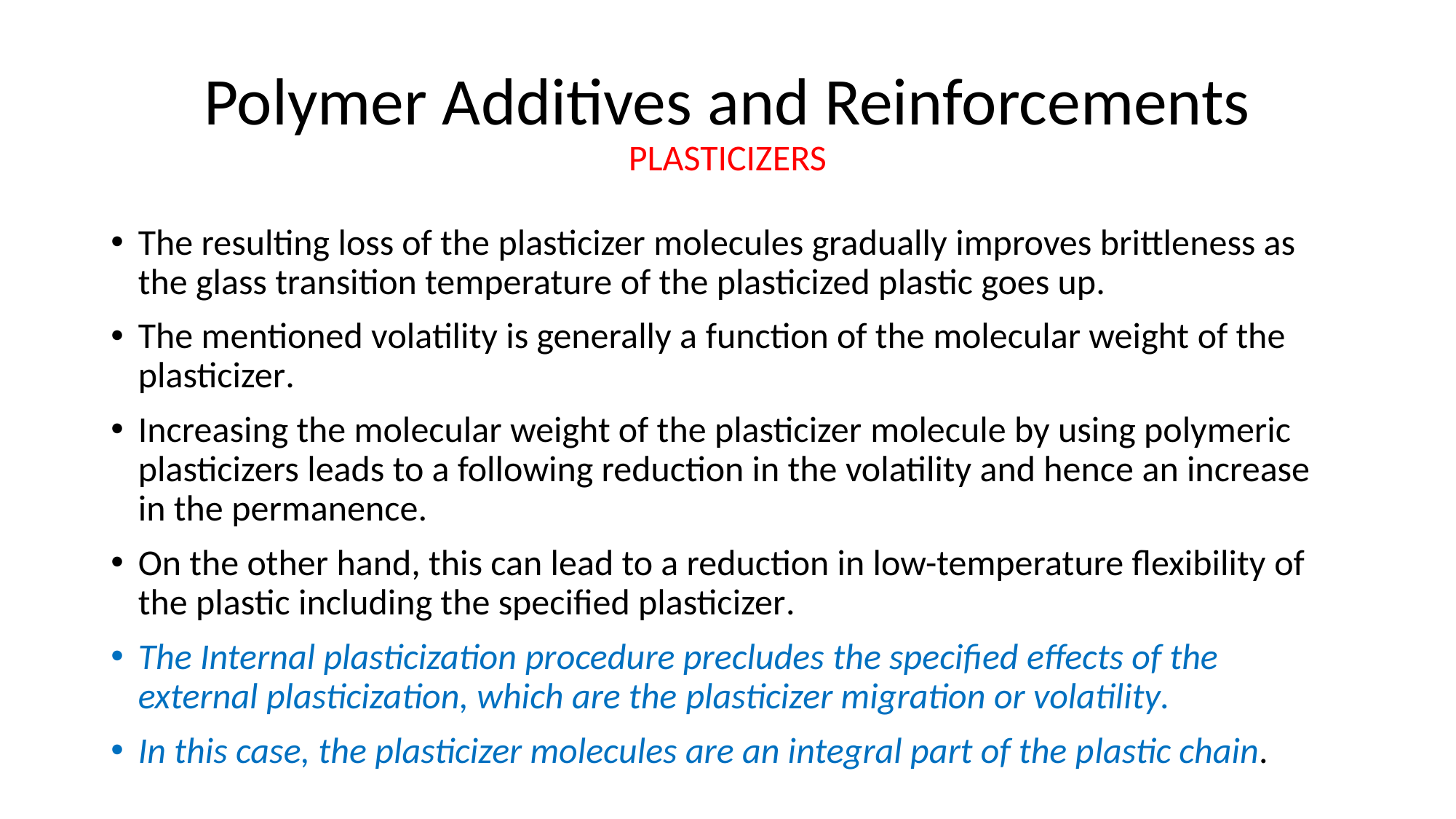

# Polymer Additives and Reinforcements PLASTICIZERS
The resulting loss of the plasticizer molecules gradually improves brittleness as the glass transition temperature of the plasticized plastic goes up.
The mentioned volatility is generally a function of the molecular weight of the plasticizer.
Increasing the molecular weight of the plasticizer molecule by using polymeric plasticizers leads to a following reduction in the volatility and hence an increase in the permanence.
On the other hand, this can lead to a reduction in low-temperature flexibility of the plastic including the specified plasticizer.
The Internal plasticization procedure precludes the specified effects of the external plasticization, which are the plasticizer migration or volatility.
In this case, the plasticizer molecules are an integral part of the plastic chain.